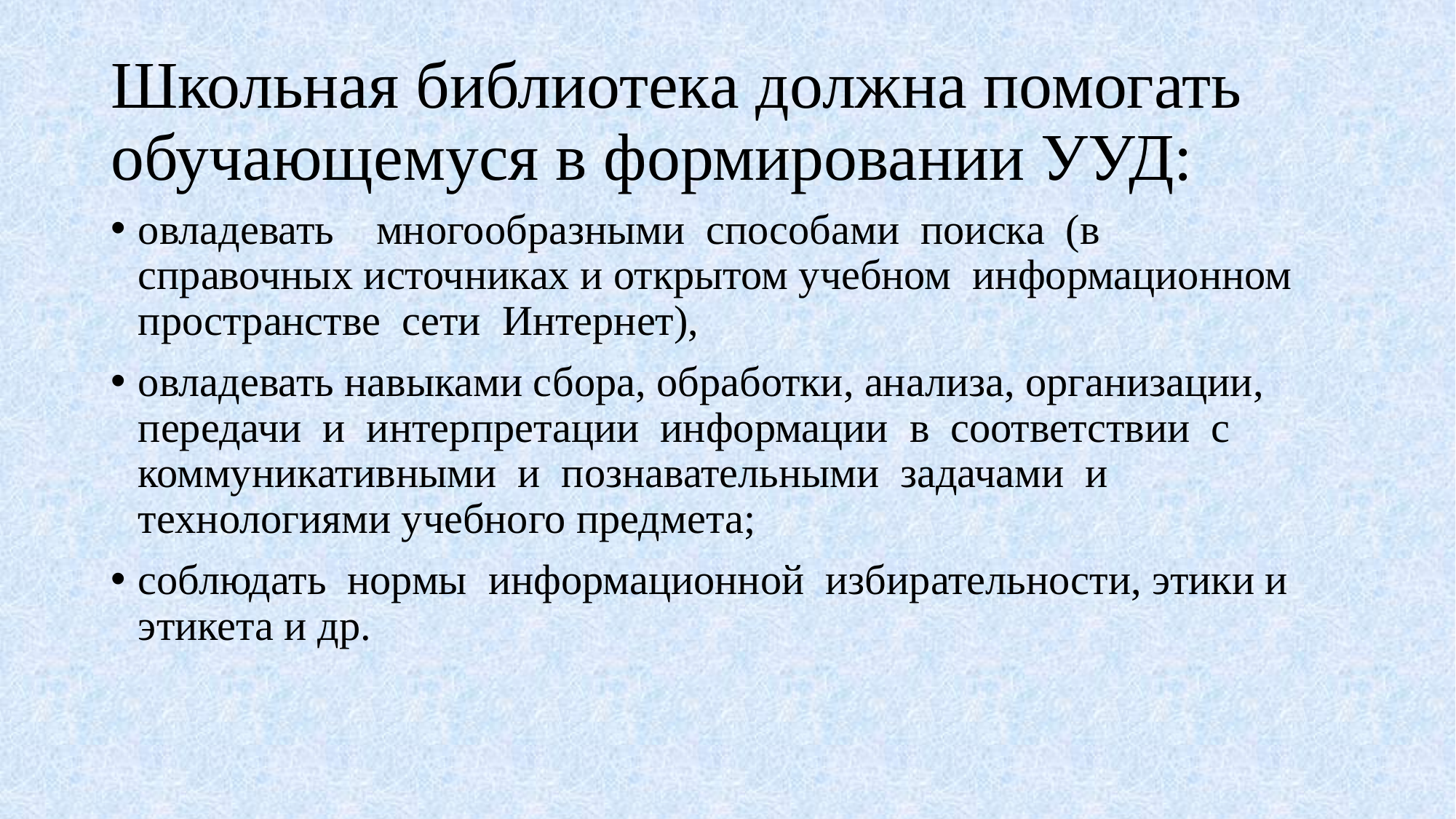

# Школьная библиотека должна помогать обучающемуся в формировании УУД:
овладевать    многообразными  способами  поиска  (в 
справочных источниках и открытом учебном  информационном 
пространстве  сети  Интернет),
овладевать навыками сбора, обработки, анализа, организации,  передачи  и  интерпретации  информации  в  соответствии  с 
коммуникативными  и  познавательными  задачами  и 
технологиями учебного предмета;
соблюдать  нормы  информационной  избирательности, этики и 
этикета и др.